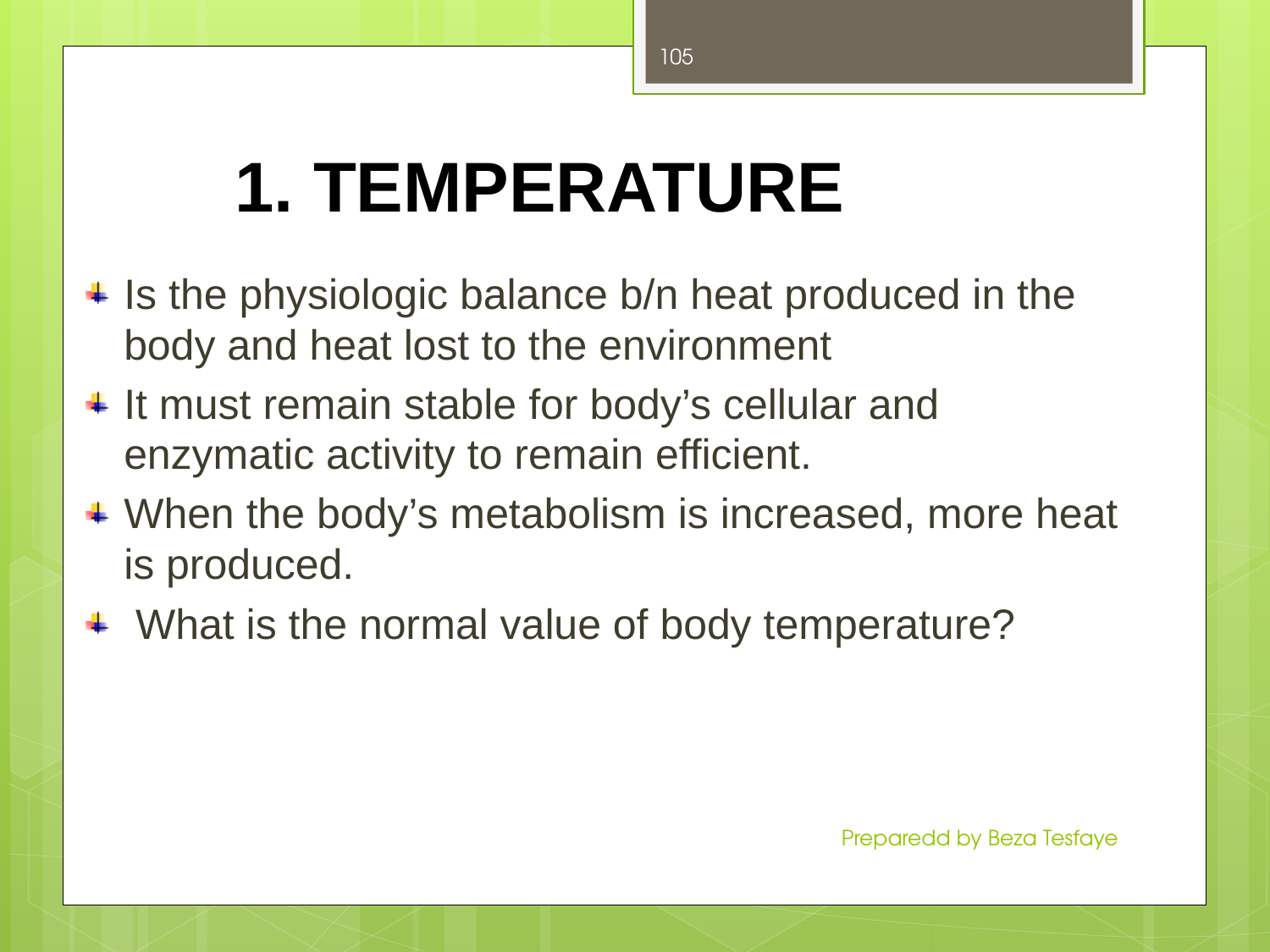

105
# 1. TEMPERATURE

Is the physiologic balance b/n heat produced in the body and heat lost to the environment
It must remain stable for body’s cellular and enzymatic activity to remain efficient.
When the body’s metabolism is increased, more heat is produced.
 What is the normal value of body temperature?
Preparedd by Beza Tesfaye